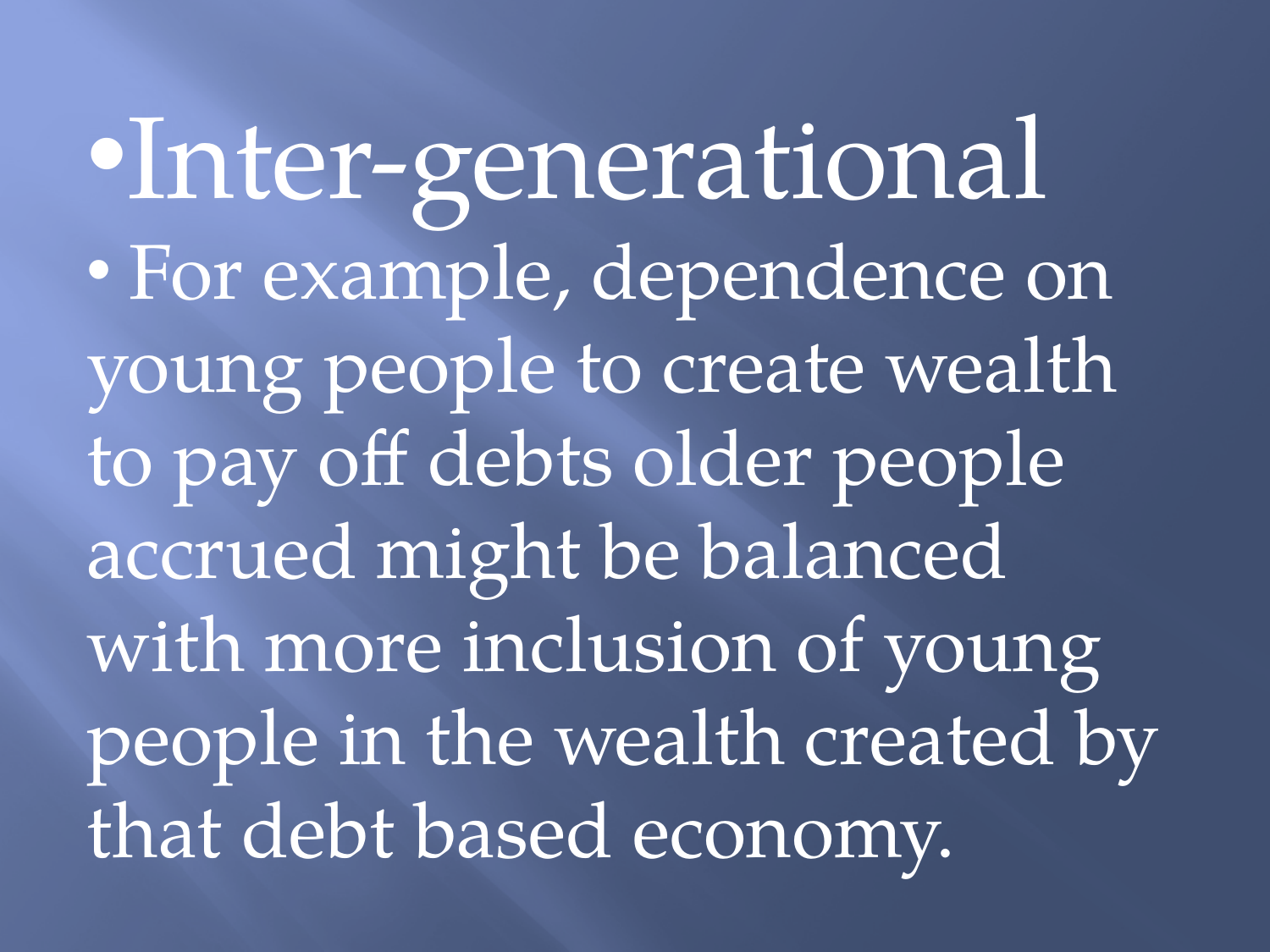

Inter-generational
 For example, dependence on young people to create wealth to pay off debts older people accrued might be balanced with more inclusion of young people in the wealth created by that debt based economy.